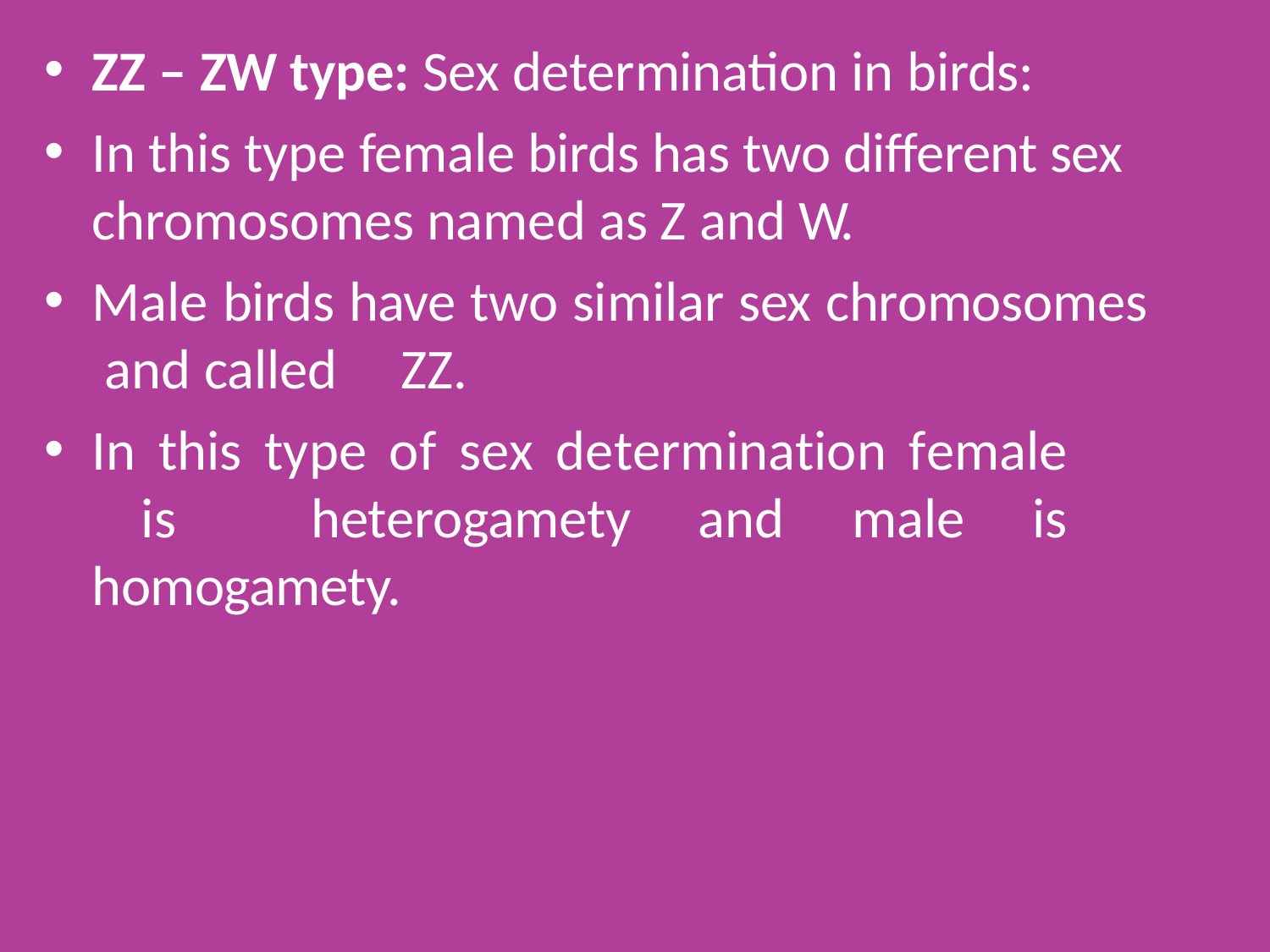

ZZ – ZW type: Sex determination in birds:
In this type female birds has two different sex  chromosomes named as Z and W.
Male birds have two similar sex chromosomes  and called	ZZ.
In this type of sex determination female	is  heterogamety and male is homogamety.